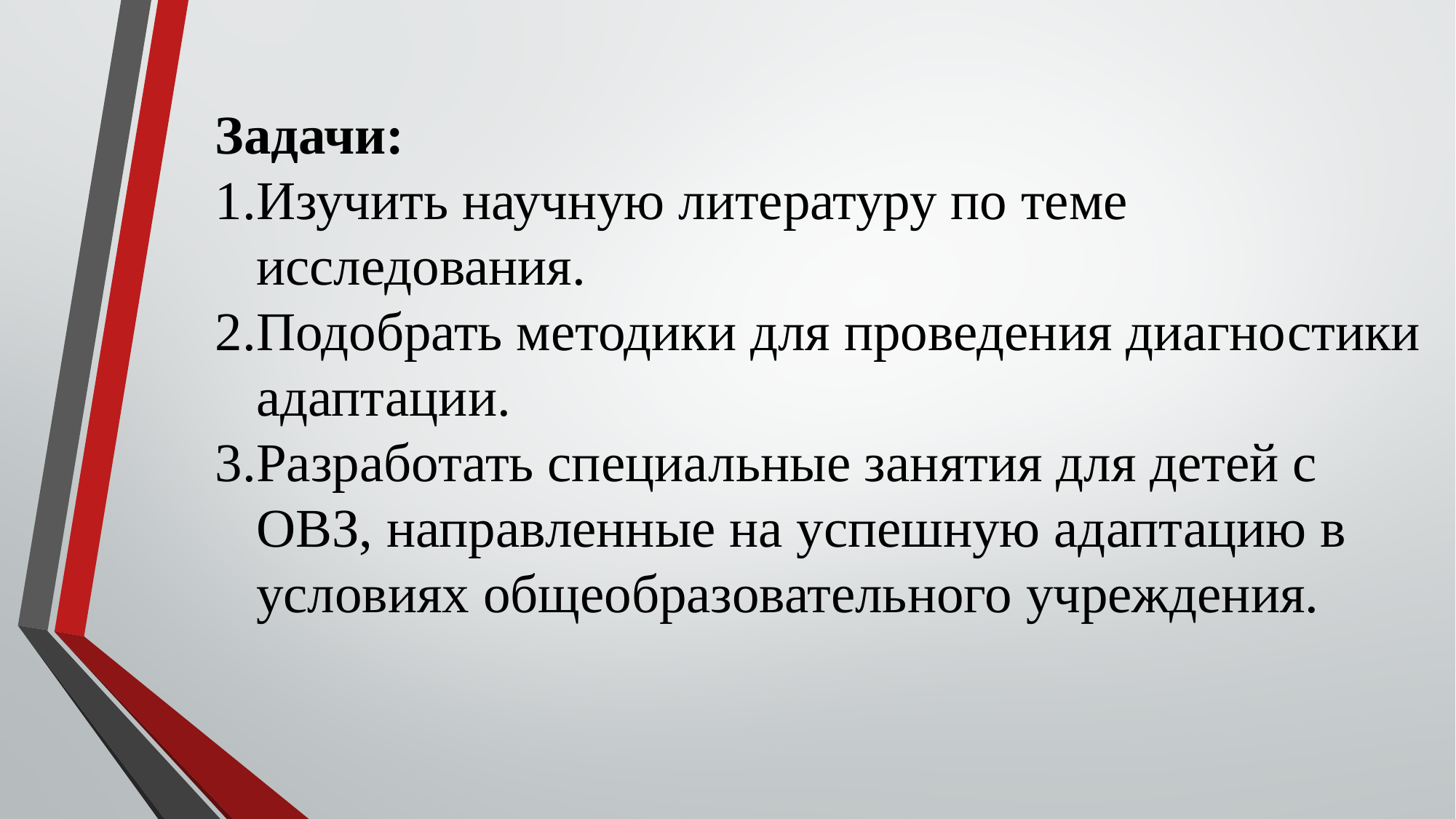

Задачи:
Изучить научную литературу по теме исследования.
Подобрать методики для проведения диагностики адаптации.
Разработать специальные занятия для детей с ОВЗ, направленные на успешную адаптацию в условиях общеобразовательного учреждения.